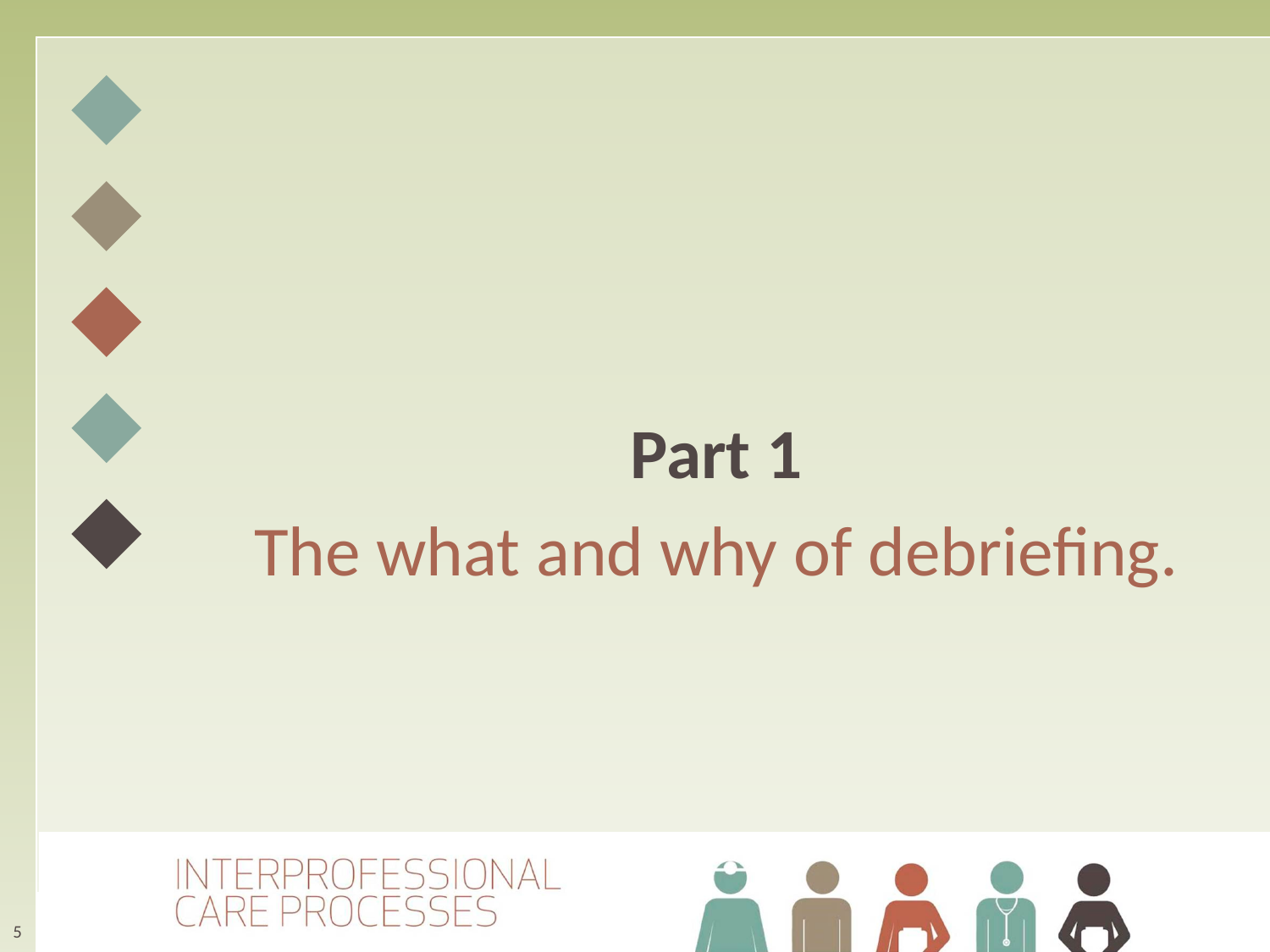

# Part 1
The what and why of debriefing.